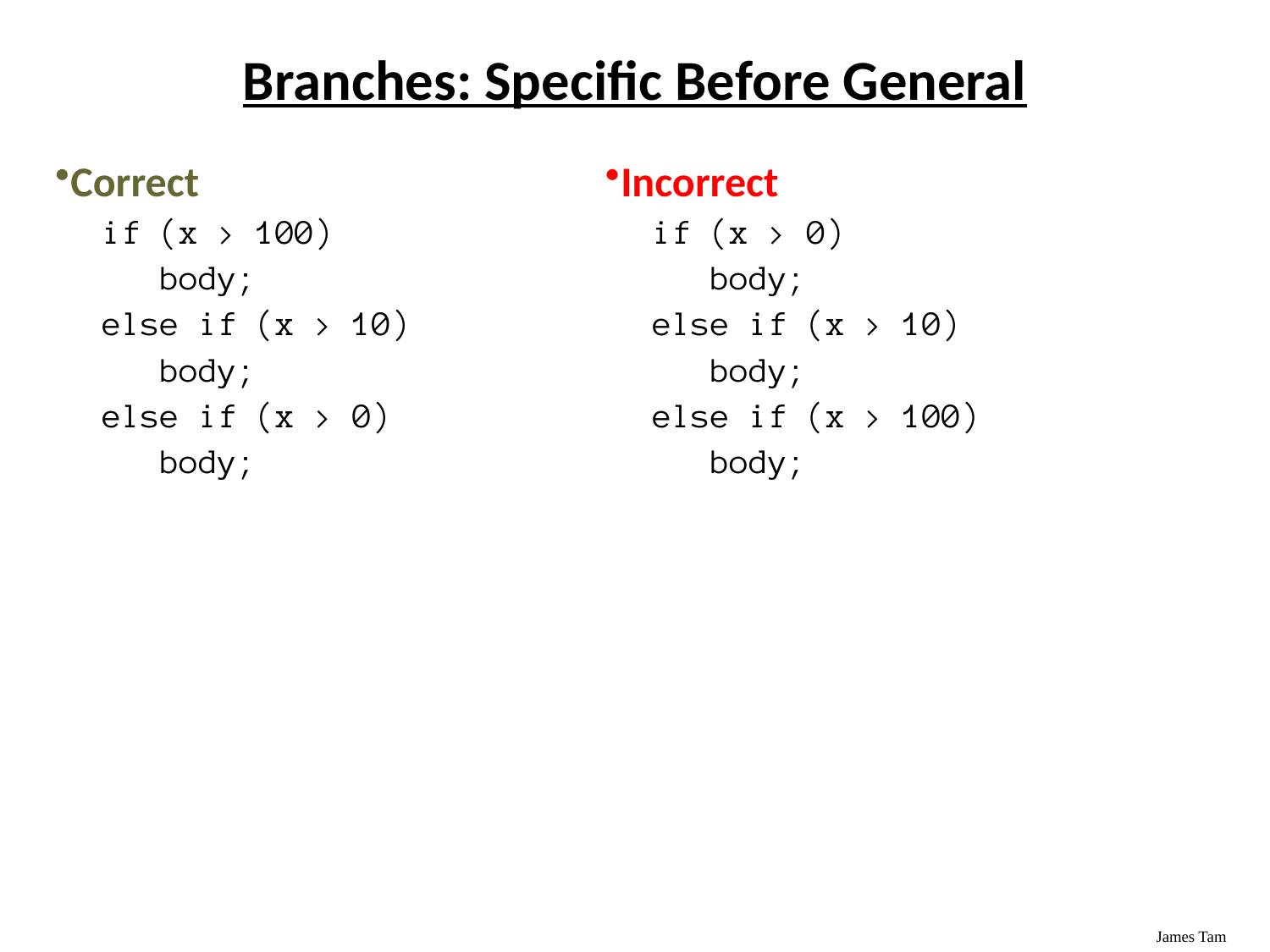

# Branches: Specific Before General
Correct
if (x > 100)
   body;
else if (x > 10)
   body;
else if (x > 0)
   body;

Incorrect
if (x > 0)
   body;
else if (x > 10)
   body;
else if (x > 100)
   body;